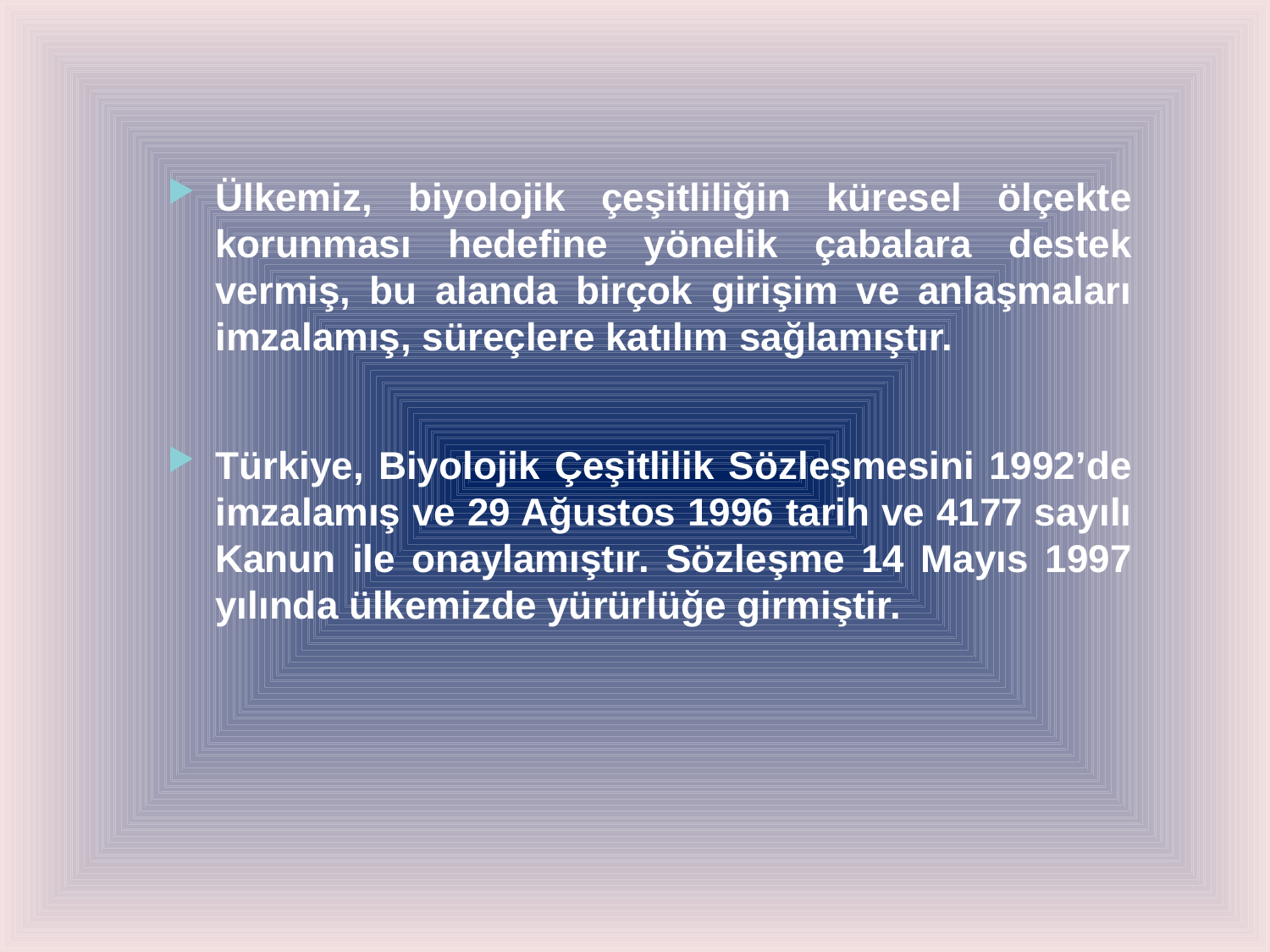

88
Ülkemiz, biyolojik çeşitliliğin küresel ölçekte korunması hedefine yönelik çabalara destek vermiş, bu alanda birçok girişim ve anlaşmaları imzalamış, süreçlere katılım sağlamıştır.

Türkiye, Biyolojik Çeşitlilik Sözleşmesini 1992’de imzalamış ve 29 Ağustos 1996 tarih ve 4177 sayılı Kanun ile onaylamıştır. Sözleşme 14 Mayıs 1997 yılında ülkemizde yürürlüğe girmiştir.